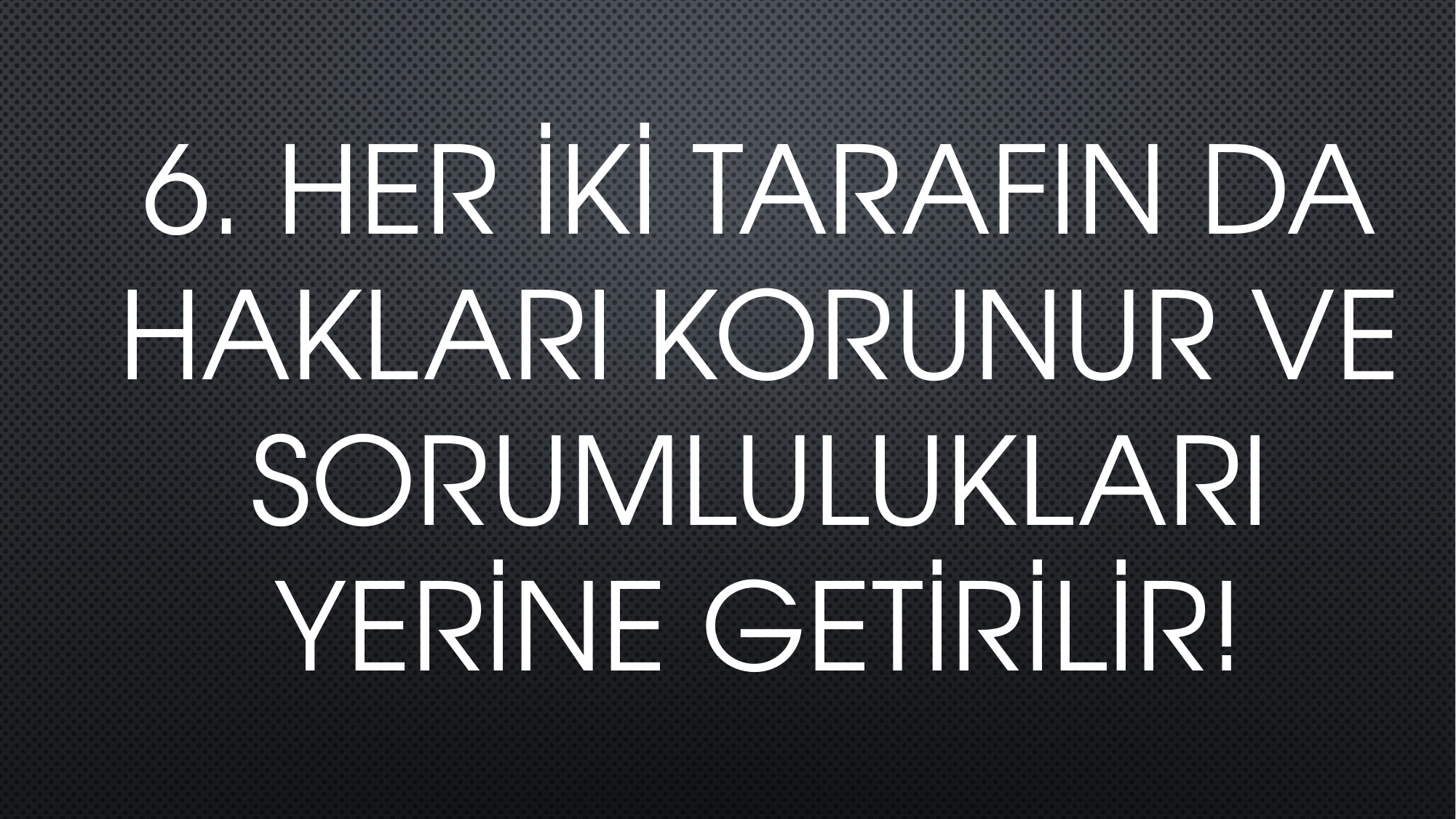

6. HER İKİ TARAFIN DA HAKLARI KORUNUR VE SORUMLULUKLARI YERİNE GETİRİLİR!